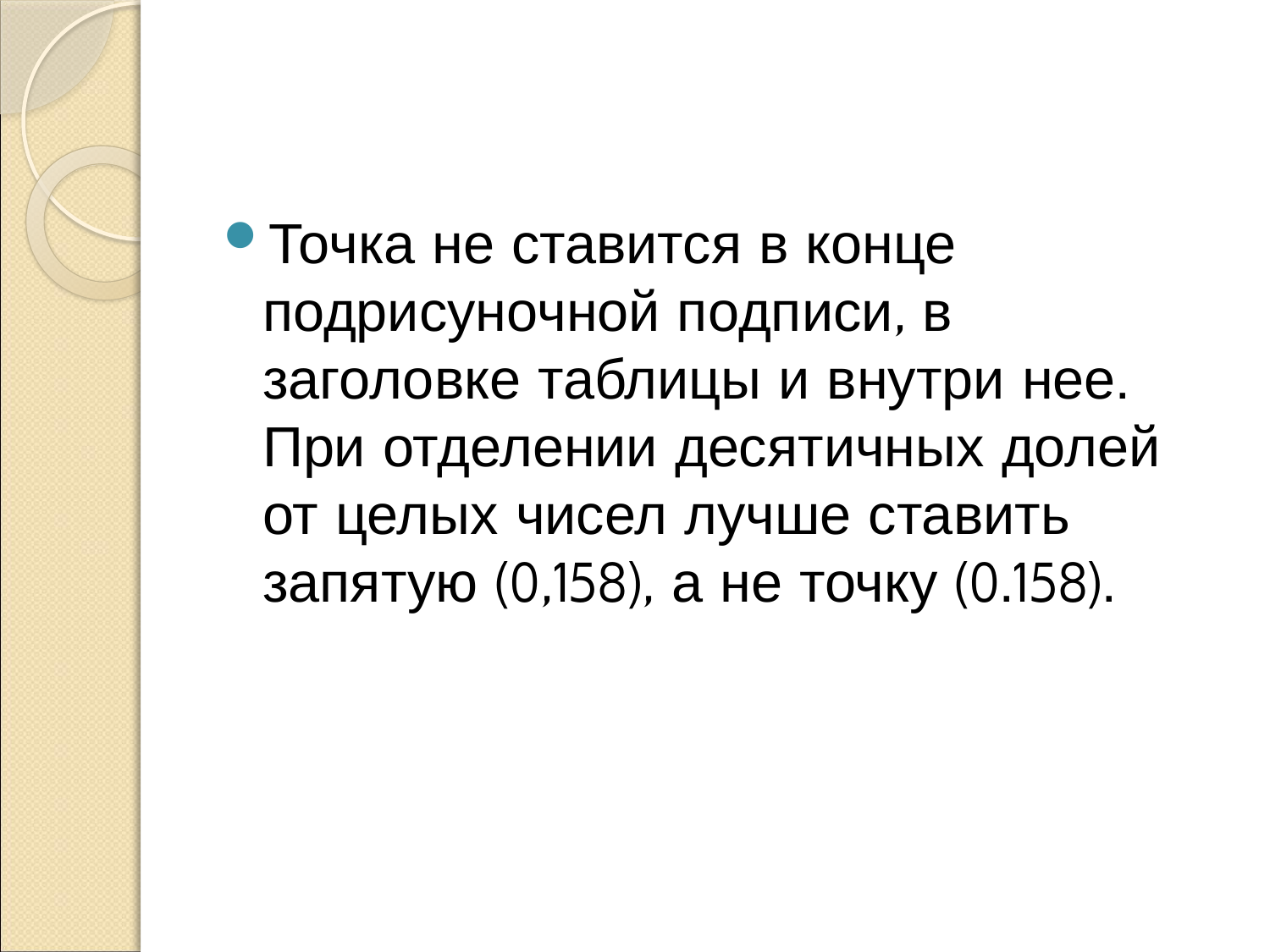

Точка не ставится в конце подрисуночной подписи, в заголовке таблицы и внутри нее. При отделении десятичных долей от целых чисел лучше ставить запятую (0,158), а не точку (0.158).